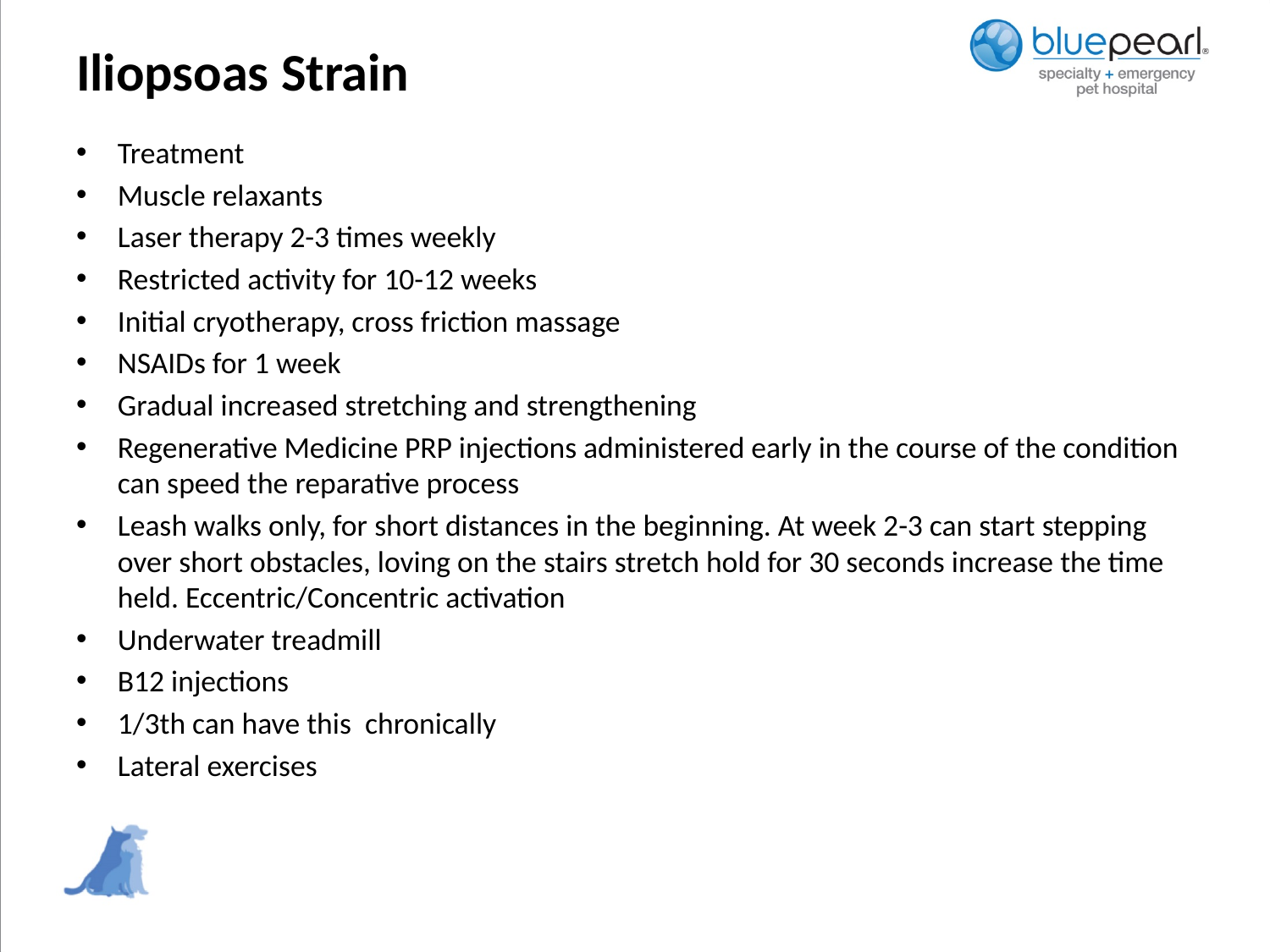

# Iliopsoas Strain
Treatment
Muscle relaxants
Laser therapy 2-3 times weekly
Restricted activity for 10-12 weeks
Initial cryotherapy, cross friction massage
NSAIDs for 1 week
Gradual increased stretching and strengthening
Regenerative Medicine PRP injections administered early in the course of the condition can speed the reparative process
Leash walks only, for short distances in the beginning. At week 2-3 can start stepping over short obstacles, loving on the stairs stretch hold for 30 seconds increase the time held. Eccentric/Concentric activation
Underwater treadmill
B12 injections
1/3th can have this  chronically
Lateral exercises